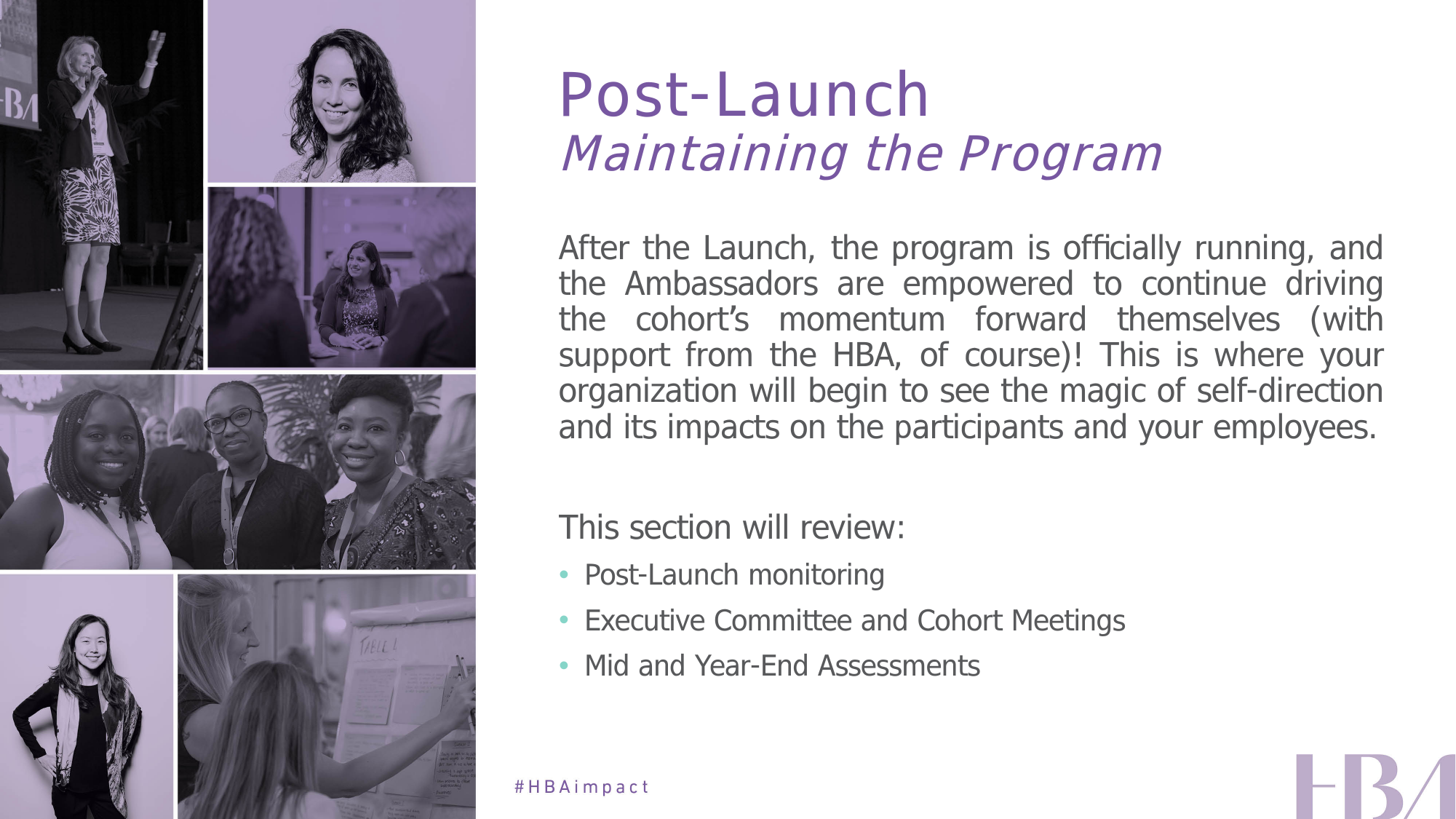

# Post-Launch Maintaining the Program
After the Launch, the program is officially running, and the Ambassadors are empowered to continue driving the cohort’s momentum forward themselves (with support from the HBA, of course)! This is where your organization will begin to see the magic of self-direction and its impacts on the participants and your employees.

This section will review:
Post-Launch monitoring
Executive Committee and Cohort Meetings
Mid and Year-End Assessments